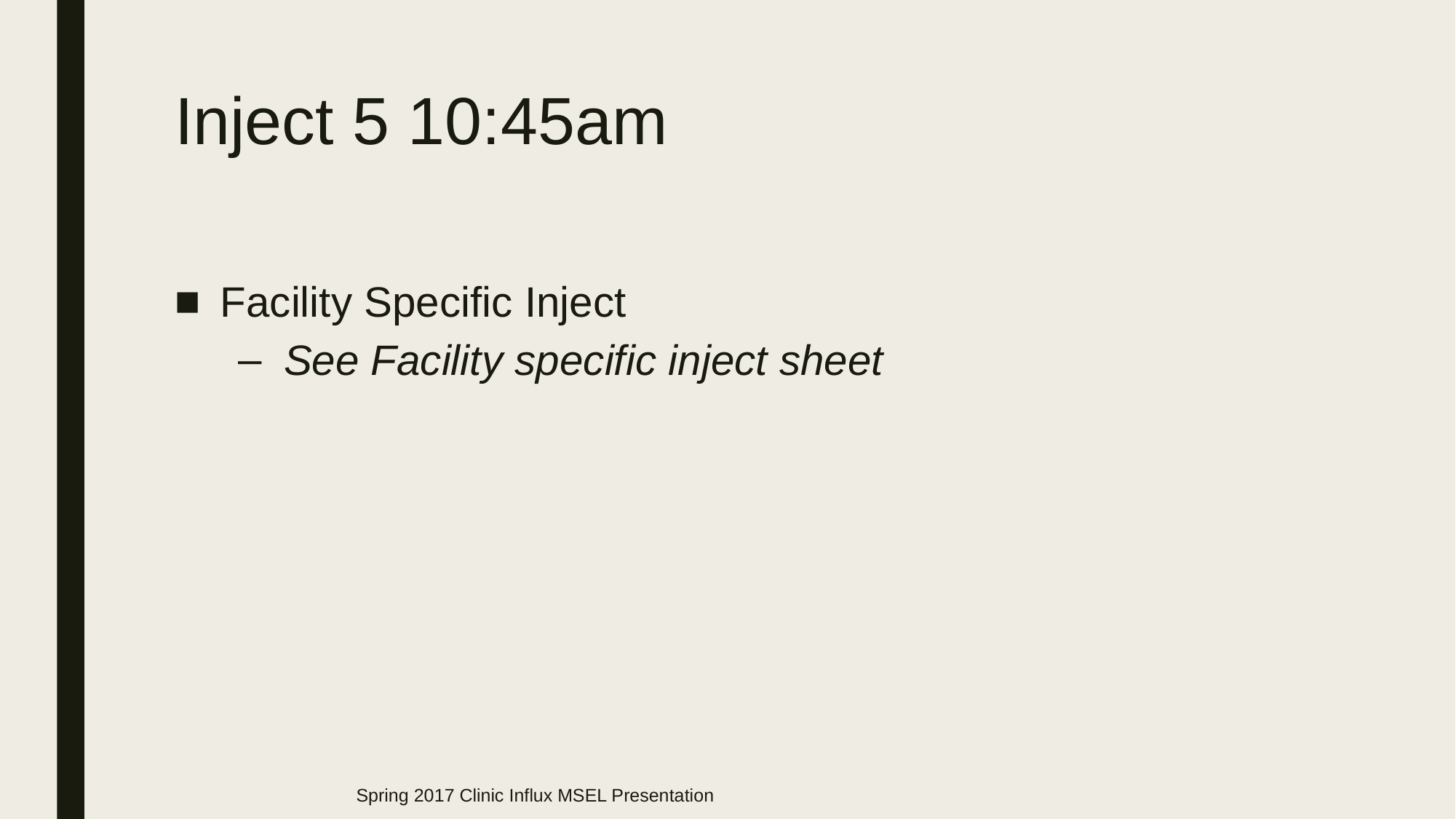

# Inject 5 10:45am
Facility Specific Inject
See Facility specific inject sheet
Spring 2017 Clinic Influx MSEL Presentation